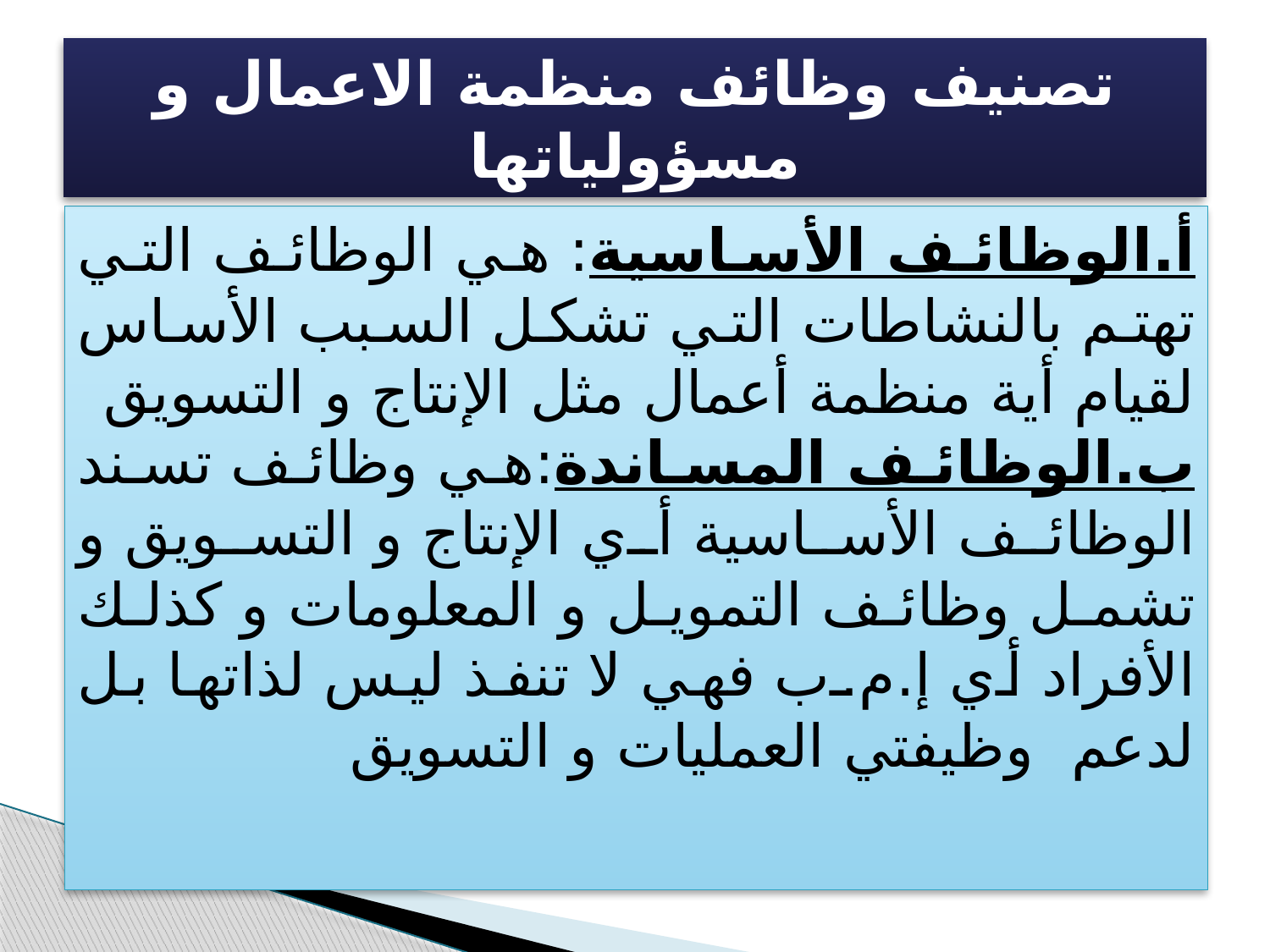

# تصنيف وظائف منظمة الاعمال و مسؤولياتها
أ.الوظائف الأساسية: هي الوظائف التي تهتم بالنشاطات التي تشكل السبب الأساس لقيام أية منظمة أعمال مثل الإنتاج و التسويق
ب.الوظائف المساندة:هي وظائف تسند الوظائف الأساسية أي الإنتاج و التسويق و تشمل وظائف التمويل و المعلومات و كذلك الأفراد أي إ.م.ب فهي لا تنفذ ليس لذاتها بل لدعم  وظيفتي العمليات و التسويق